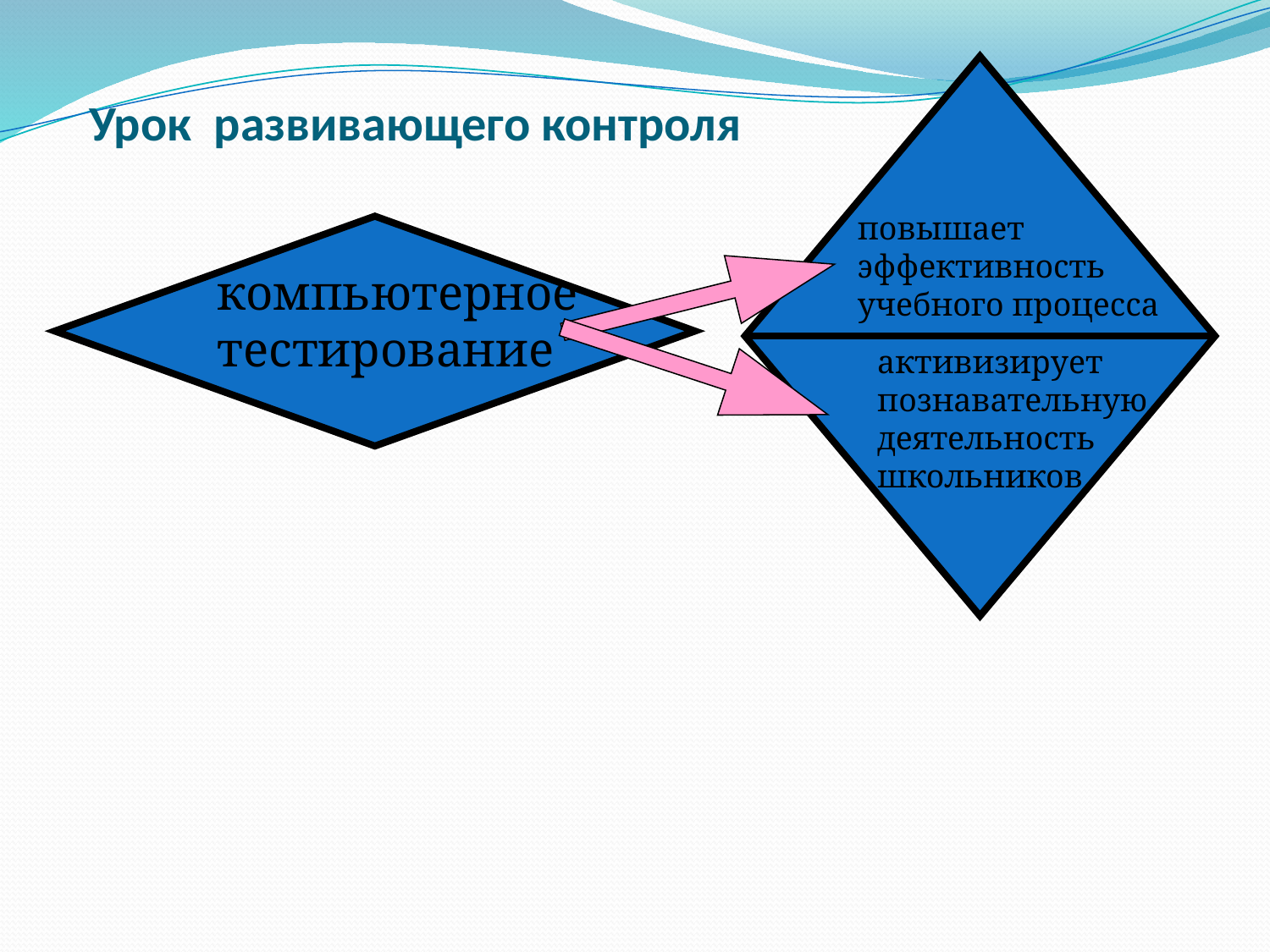

# Урок  развивающего контроля

повышает эффективность учебного процесса

компьютерное тестирование

активизирует познавательную деятельность школьников